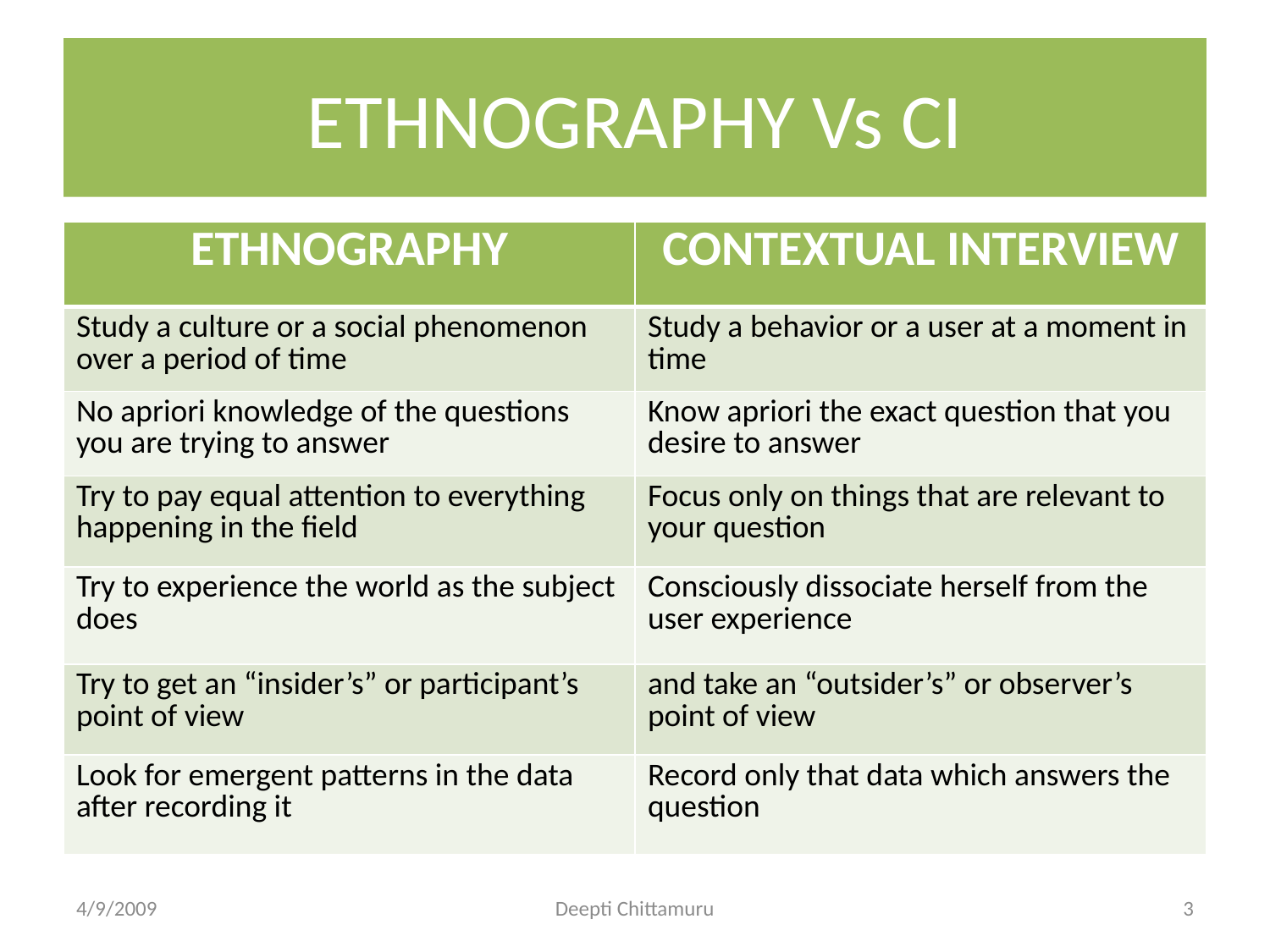

# ETHNOGRAPHY Vs CI
| ETHNOGRAPHY | CONTEXTUAL INTERVIEW |
| --- | --- |
| Study a culture or a social phenomenon over a period of time | Study a behavior or a user at a moment in time |
| No apriori knowledge of the questions you are trying to answer | Know apriori the exact question that you desire to answer |
| Try to pay equal attention to everything happening in the field | Focus only on things that are relevant to your question |
| Try to experience the world as the subject does | Consciously dissociate herself from the user experience |
| Try to get an “insider’s” or participant’s point of view | and take an “outsider’s” or observer’s point of view |
| Look for emergent patterns in the data after recording it | Record only that data which answers the question |
4/9/2009
Deepti Chittamuru
3